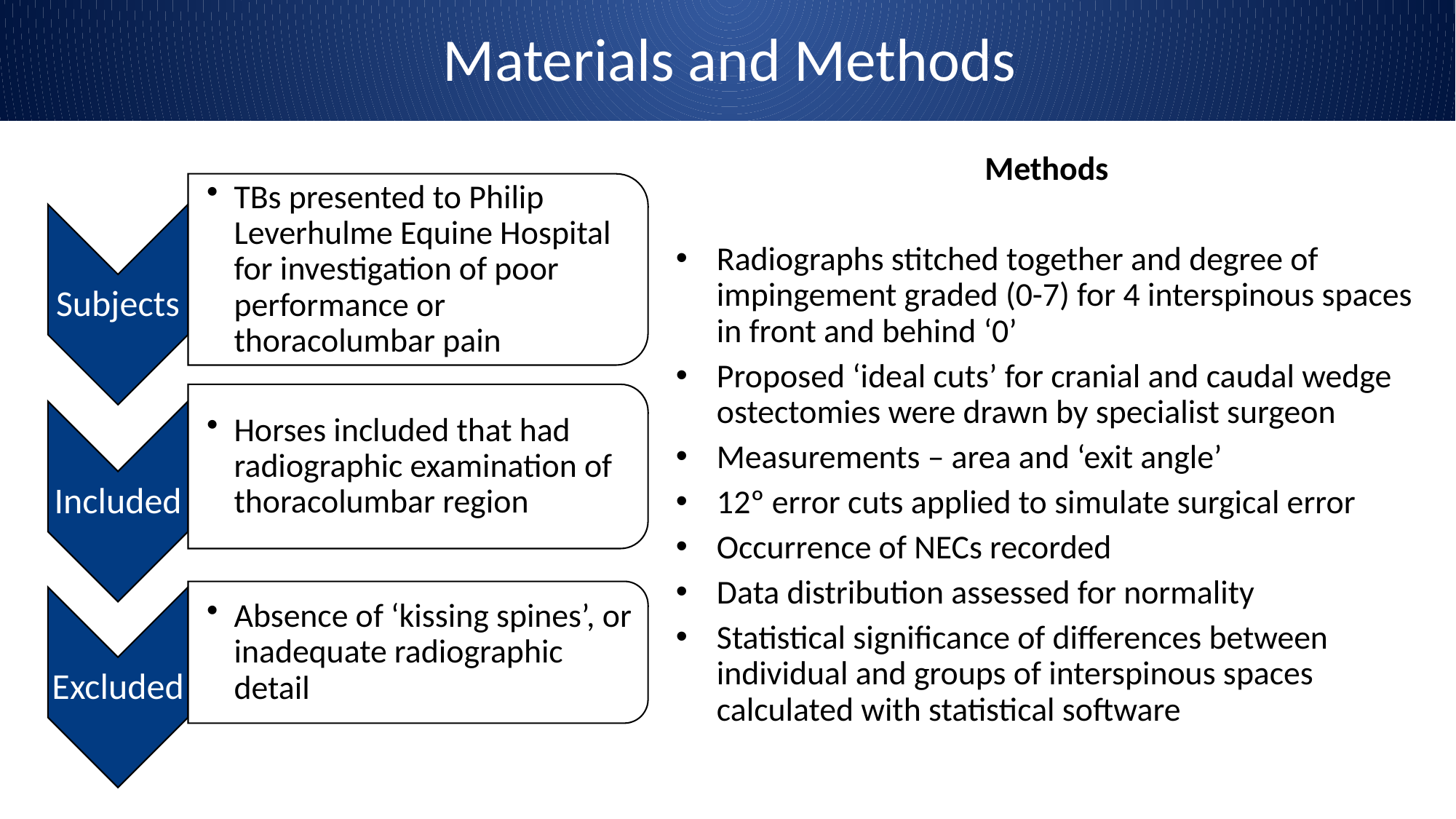

Materials and Methods
Methods

Radiographs stitched together and degree of impingement graded (0-7) for 4 interspinous spaces in front and behind ‘0’
Proposed ‘ideal cuts’ for cranial and caudal wedge ostectomies were drawn by specialist surgeon
Measurements – area and ‘exit angle’
12º error cuts applied to simulate surgical error
Occurrence of NECs recorded
Data distribution assessed for normality
Statistical significance of differences between individual and groups of interspinous spaces calculated with statistical software
Subjects
TBs presented to Philip Leverhulme Equine Hospital for investigation of poor performance or thoracolumbar pain
Included
Horses included that had radiographic examination of thoracolumbar region
Excluded
Absence of ‘kissing spines’, or inadequate radiographic detail